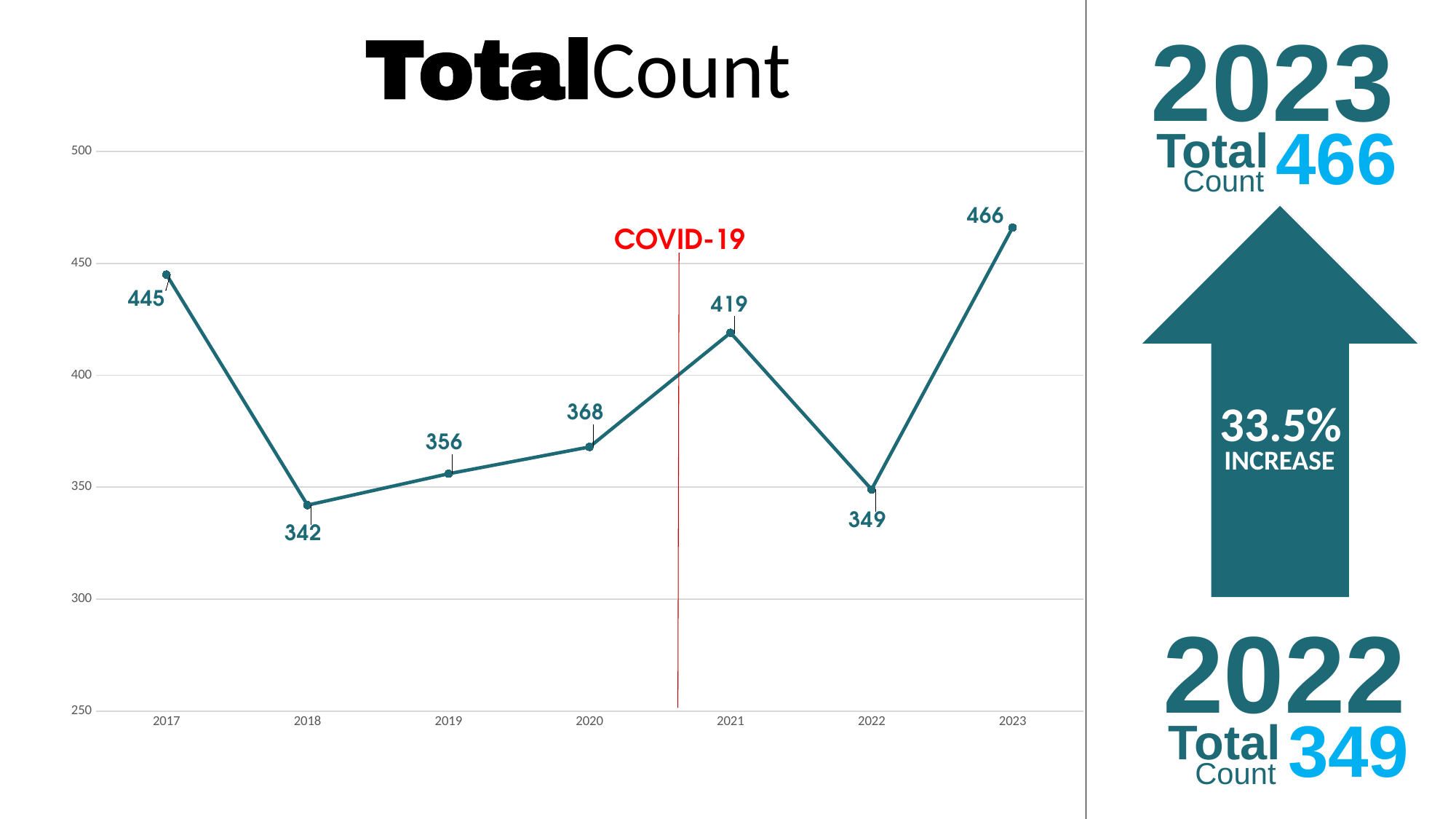

# TotalCount
2023
466
Total
Count

2022
349
Total
Count

### Chart

| Category |  |
|---|---|
| 2017 | 445.0 |
| 2018 | 342.0 |
| 2019 | 356.0 |
| 2020 | 368.0 |
| 2021 | 419.0 |
| 2022 | 349.0 |
| 2023 | 466.0 |
COVID-19
33.5%
33.5%
INCREASE
INCREASE